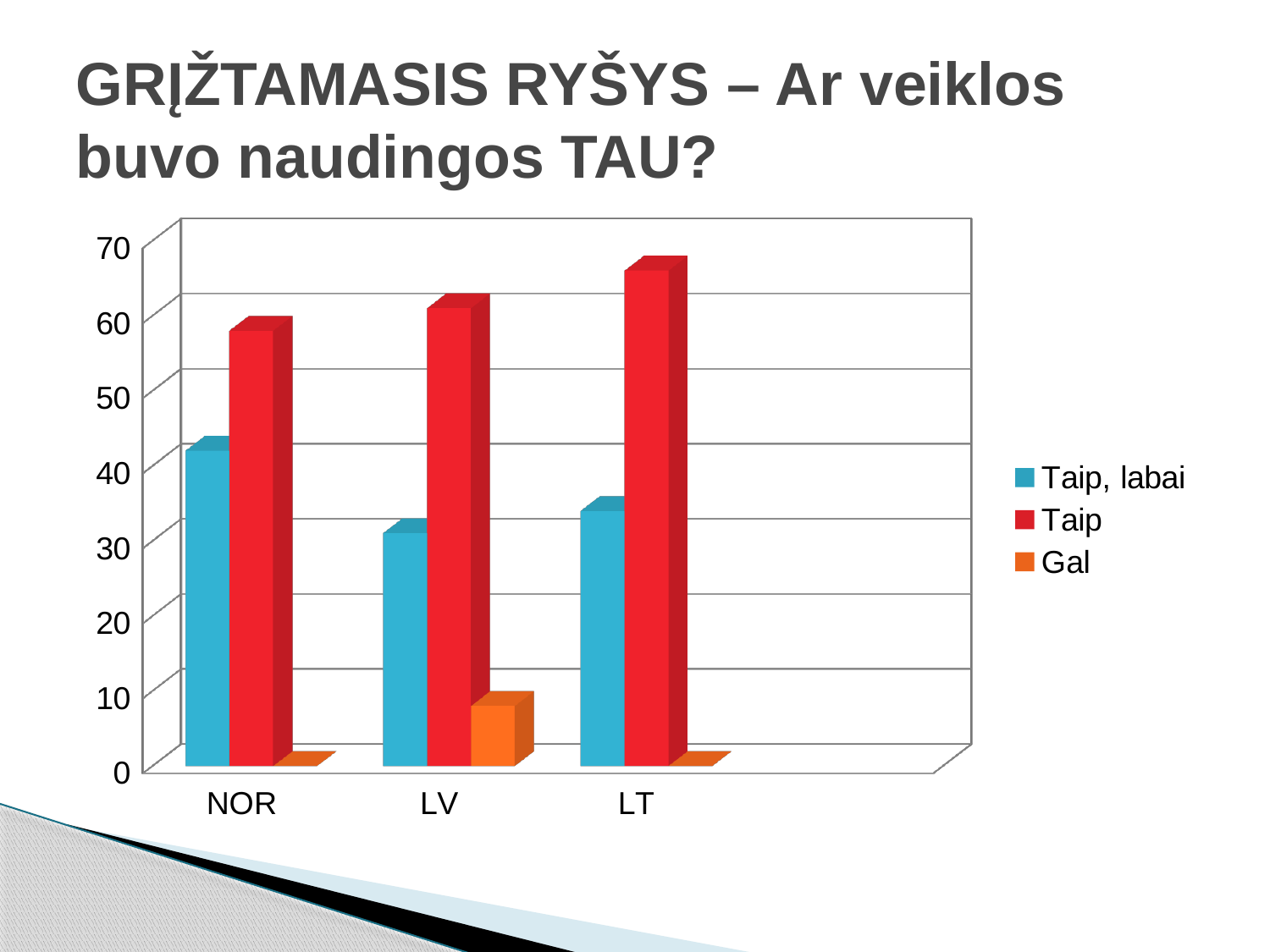

# GRĮŽTAMASIS RYŠYS – Ar veiklos buvo naudingos TAU?

[unsupported chart]